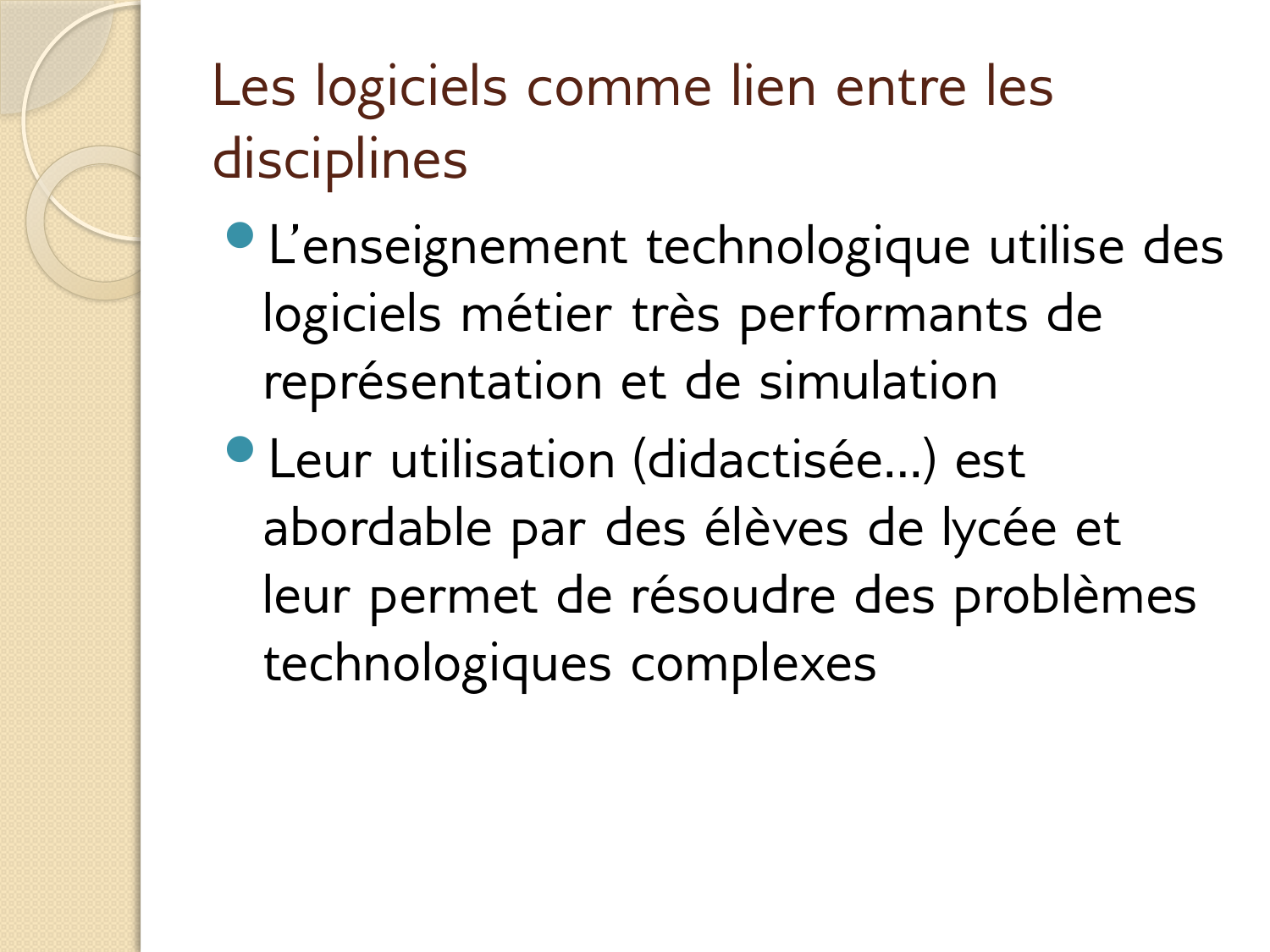

# Les logiciels comme lien entre les disciplines
L’enseignement technologique utilise des logiciels métier très performants de représentation et de simulation
Leur utilisation (didactisée…) est abordable par des élèves de lycée et leur permet de résoudre des problèmes technologiques complexes